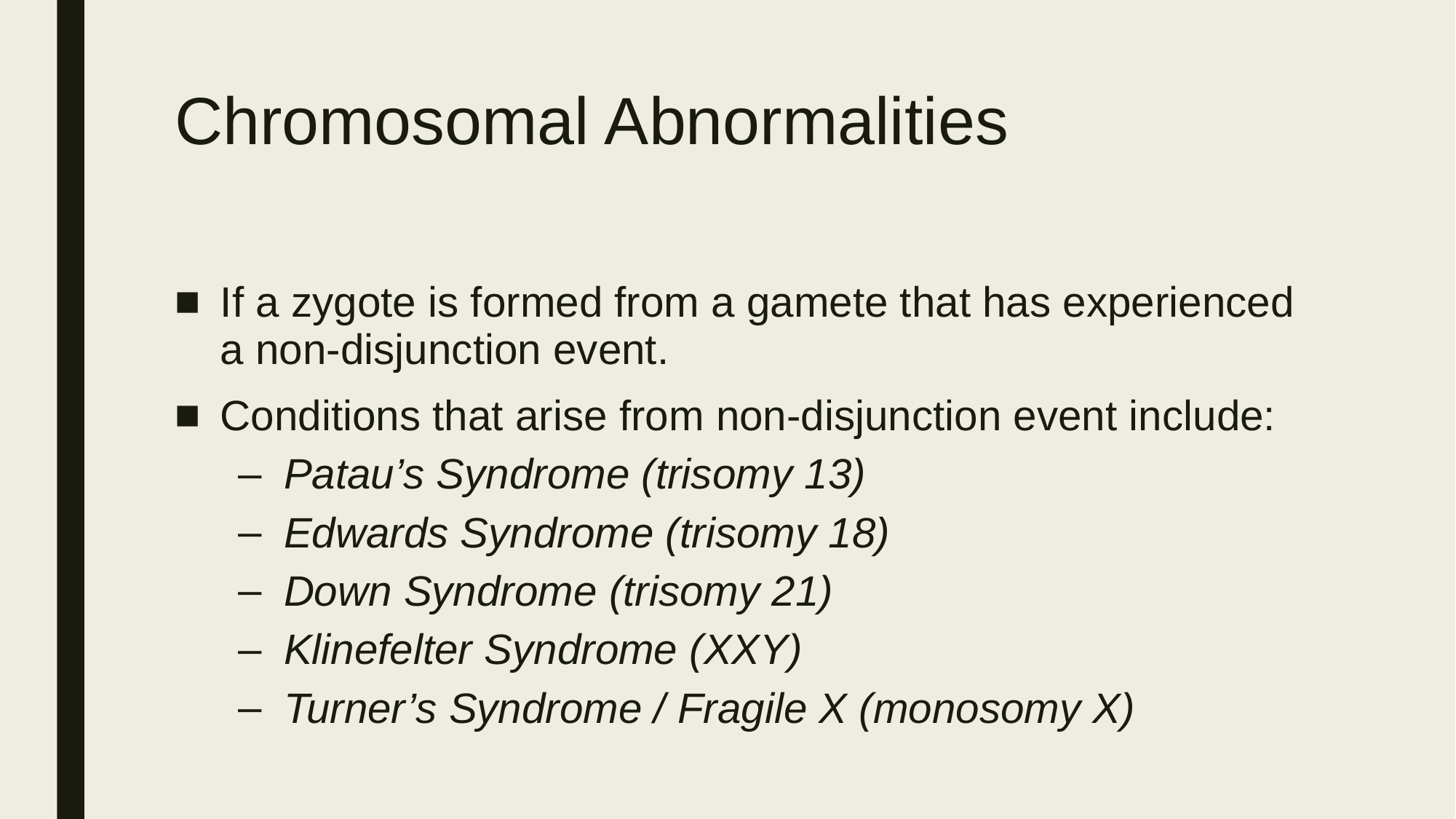

# Chromosomal Abnormalities
If a zygote is formed from a gamete that has experienced a non-disjunction event.
Conditions that arise from non-disjunction event include:
Patau’s Syndrome (trisomy 13)
Edwards Syndrome (trisomy 18)
Down Syndrome (trisomy 21)
Klinefelter Syndrome (XXY)
Turner’s Syndrome / Fragile X (monosomy X)